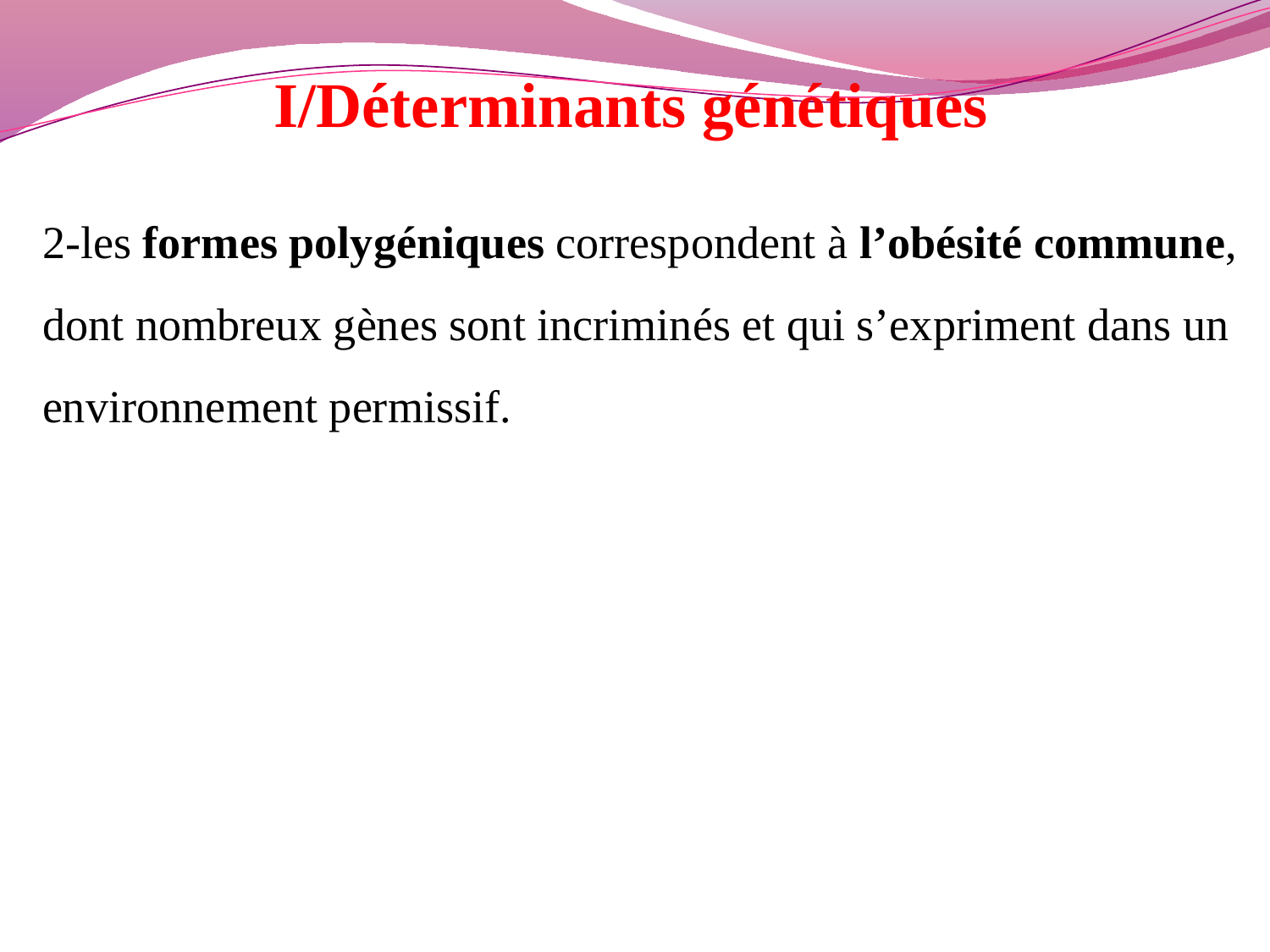

# I/Déterminants génétiques
2-les formes polygéniques correspondent à l’obésité commune, dont nombreux gènes sont incriminés et qui s’expriment dans un environnement permissif.